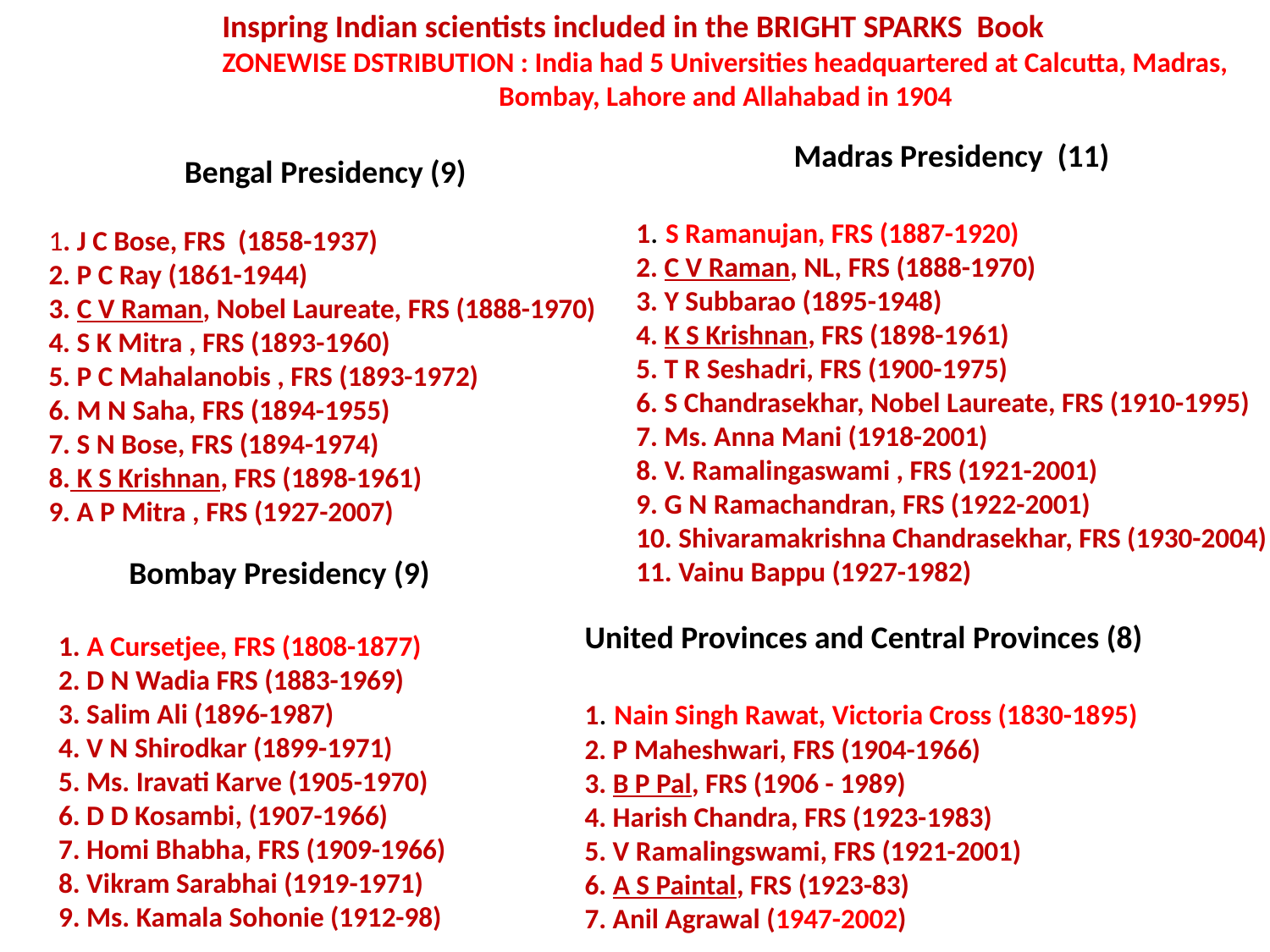

Inspring Indian scientists included in the BRIGHT SPARKS  Book
ZONEWISE DSTRIBUTION : India had 5 Universities headquartered at Calcutta, Madras,
Bombay, Lahore and Allahabad in 1904
Madras Presidency  (11)

1. S Ramanujan, FRS (1887-1920)
2. C V Raman, NL, FRS (1888-1970)
3. Y Subbarao (1895-1948)
4. K S Krishnan, FRS (1898-1961)
5. T R Seshadri, FRS (1900-1975)
6. S Chandrasekhar, Nobel Laureate, FRS (1910-1995)
7. Ms. Anna Mani (1918-2001)
8. V. Ramalingaswami , FRS (1921-2001)
9. G N Ramachandran, FRS (1922-2001)
10. Shivaramakrishna Chandrasekhar, FRS (1930-2004)
11. Vainu Bappu (1927-1982)
Bengal Presidency (9)

1. J C Bose, FRS  (1858-1937)
2. P C Ray (1861-1944)
3. C V Raman, Nobel Laureate, FRS (1888-1970)
4. S K Mitra , FRS (1893-1960)
5. P C Mahalanobis , FRS (1893-1972)
6. M N Saha, FRS (1894-1955)
7. S N Bose, FRS (1894-1974)
8. K S Krishnan, FRS (1898-1961)
9. A P Mitra , FRS (1927-2007)

Bombay Presidency (9)

1. A Cursetjee, FRS (1808-1877)
2. D N Wadia FRS (1883-1969)
3. Salim Ali (1896-1987)
4. V N Shirodkar (1899-1971)
5. Ms. Iravati Karve (1905-1970)
6. D D Kosambi, (1907-1966)
7. Homi Bhabha, FRS (1909-1966)
8. Vikram Sarabhai (1919-1971)
9. Ms. Kamala Sohonie (1912-98)
United Provinces and Central Provinces (8)

1. Nain Singh Rawat, Victoria Cross (1830-1895)
2. P Maheshwari, FRS (1904-1966)
3. B P Pal, FRS (1906 - 1989)
4. Harish Chandra, FRS (1923-1983)
5. V Ramalingswami, FRS (1921-2001)
6. A S Paintal, FRS (1923-83)
7. Anil Agrawal (1947-2002)
10